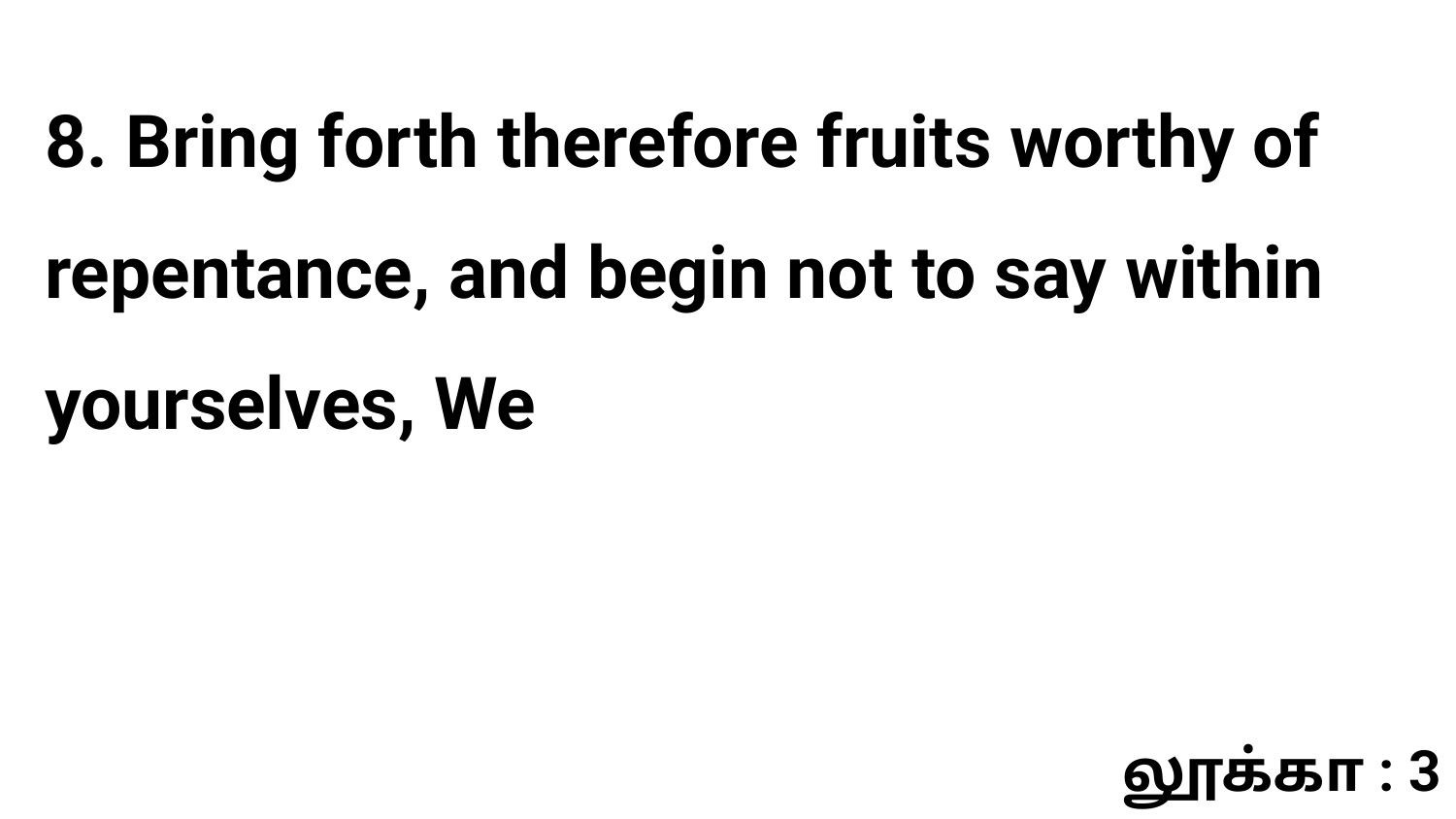

8. Bring forth therefore fruits worthy of repentance, and begin not to say within yourselves, We
லூக்கா : 3